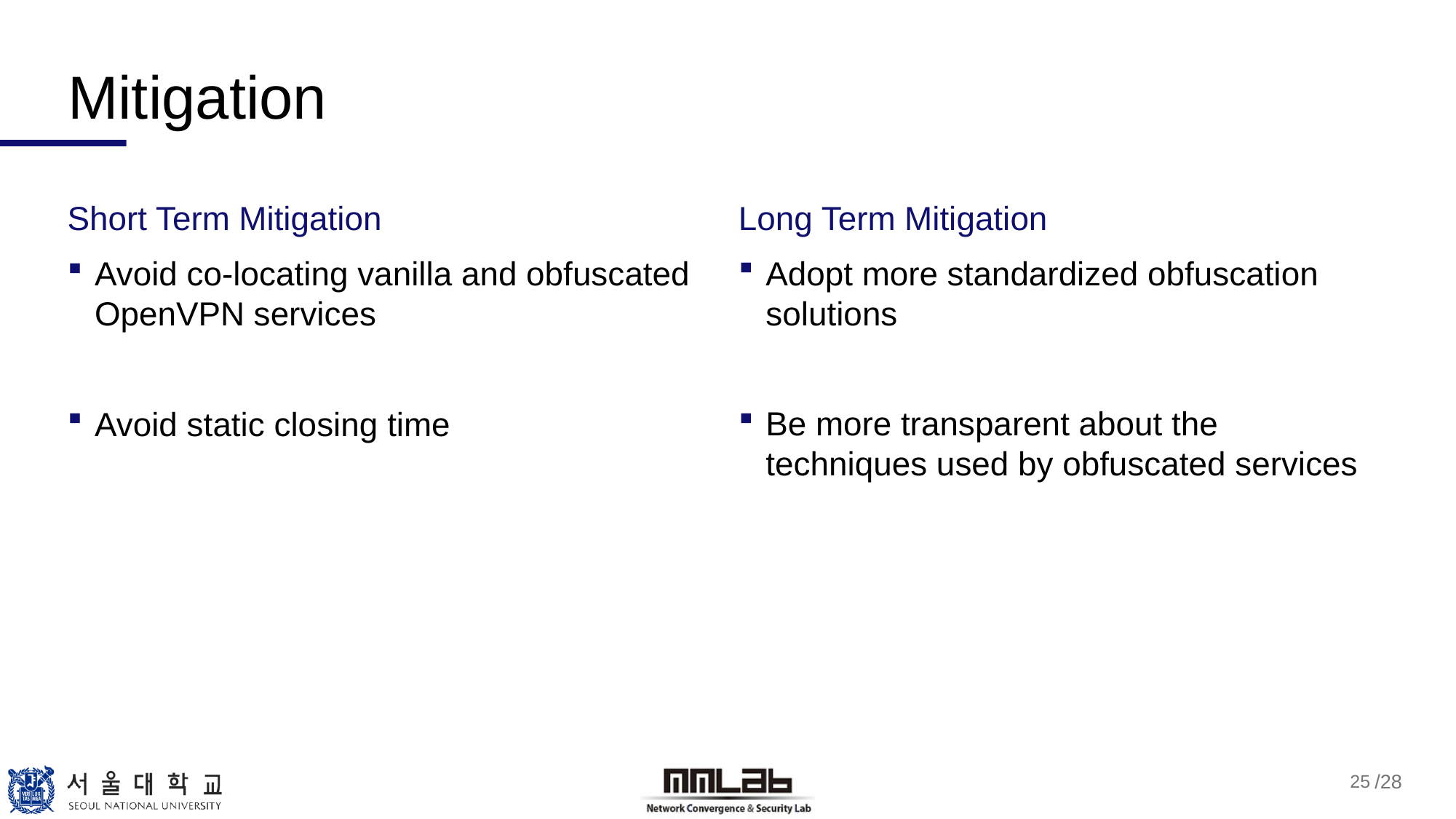

# Mitigation
Short Term Mitigation
Avoid co-locating vanilla and obfuscated OpenVPN services

Avoid static closing time
Long Term Mitigation
Adopt more standardized obfuscation solutions

Be more transparent about the techniques used by obfuscated services
25